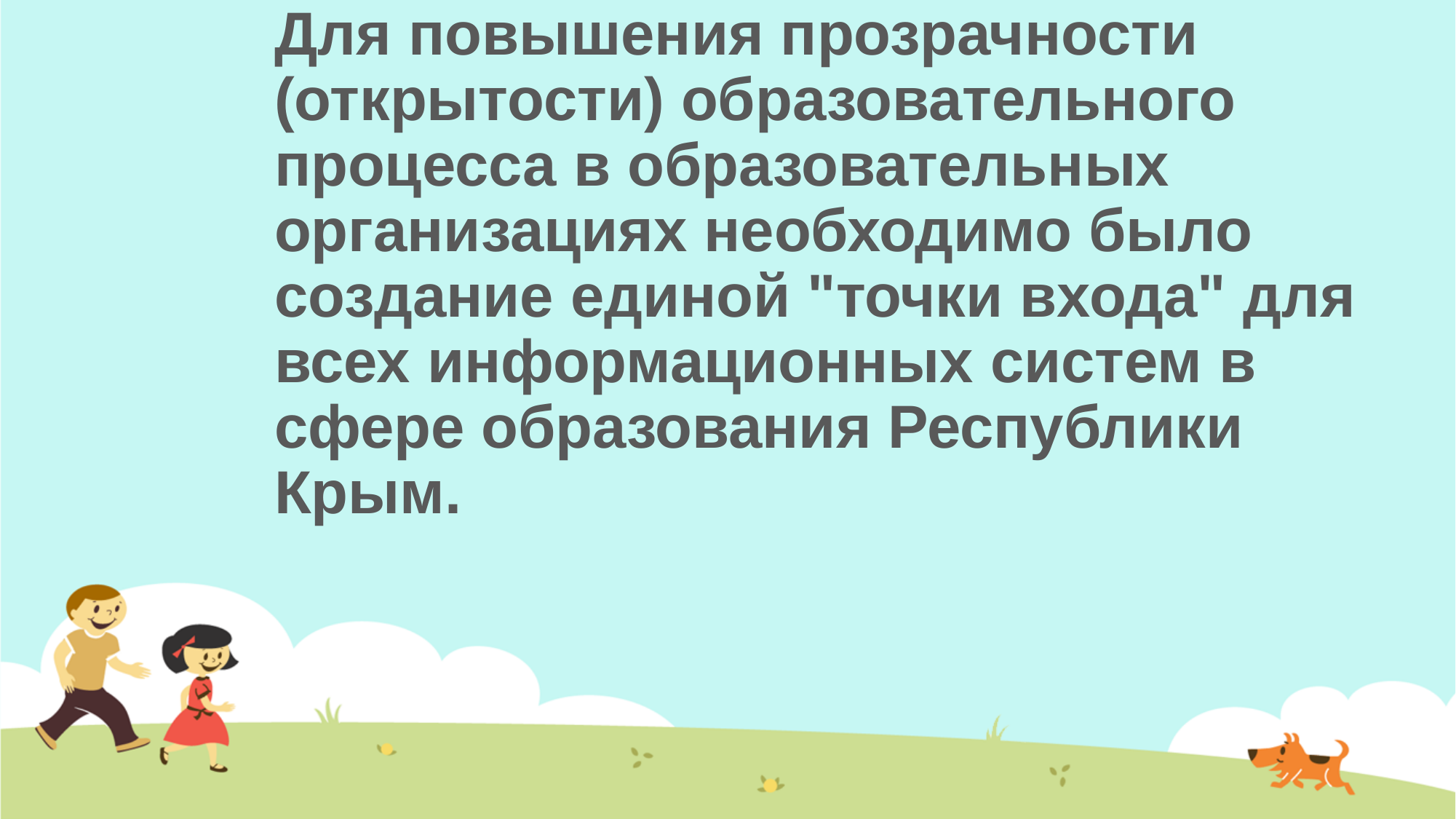

# Для повышения прозрачности (открытости) образовательного процесса в образовательных организациях необходимо было создание единой "точки входа" для всех информационных систем в сфере образования Республики Крым.